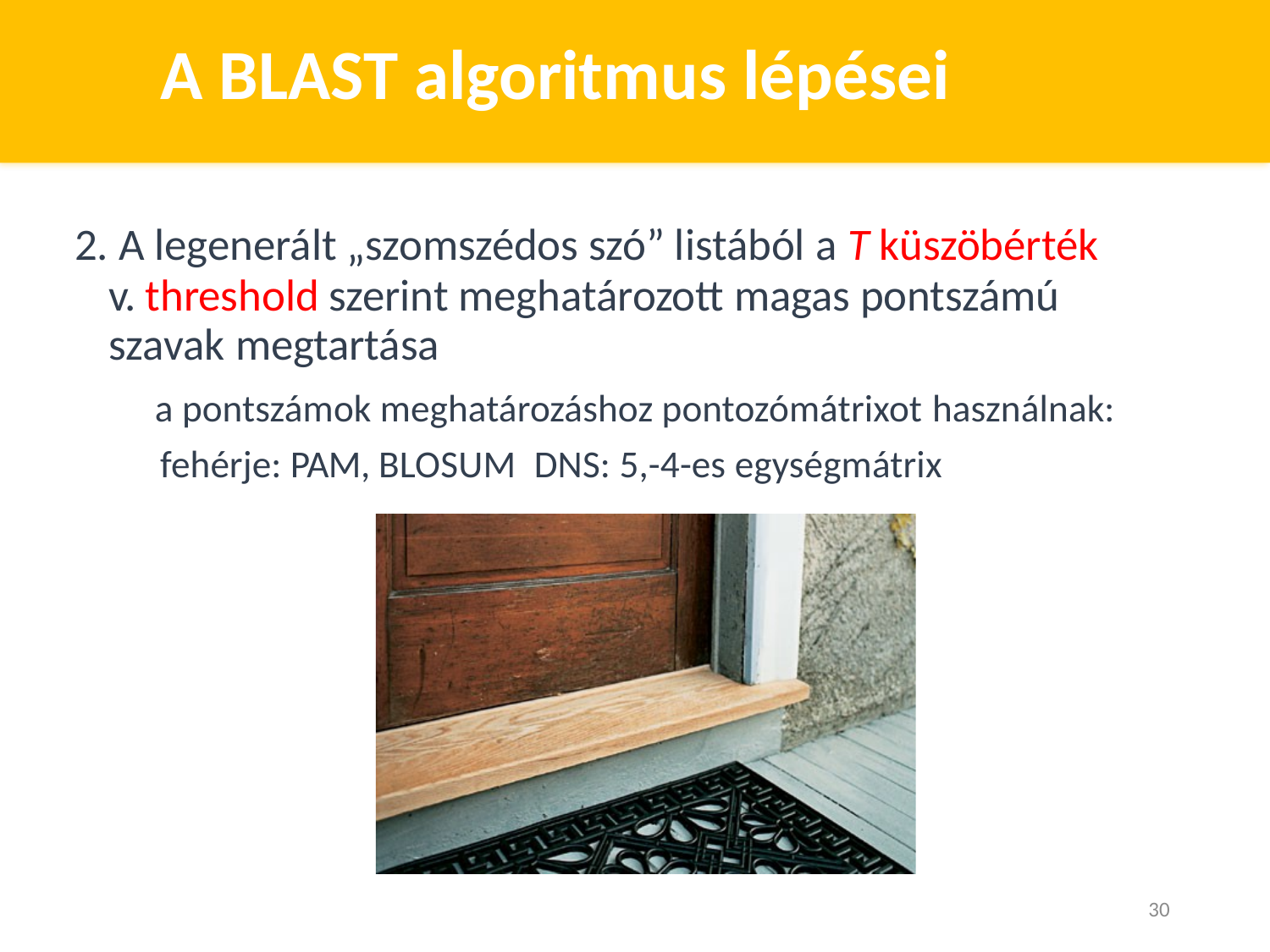

# A BLAST algoritmus lépései
2. A legenerált „szomszédos szó” listából a T küszöbérték
v. threshold szerint meghatározott magas pontszámú  szavak megtartása
a pontszámok meghatározáshoz pontozómátrixot használnak:
fehérje: PAM, BLOSUM  DNS: 5,-4-es egységmátrix

30